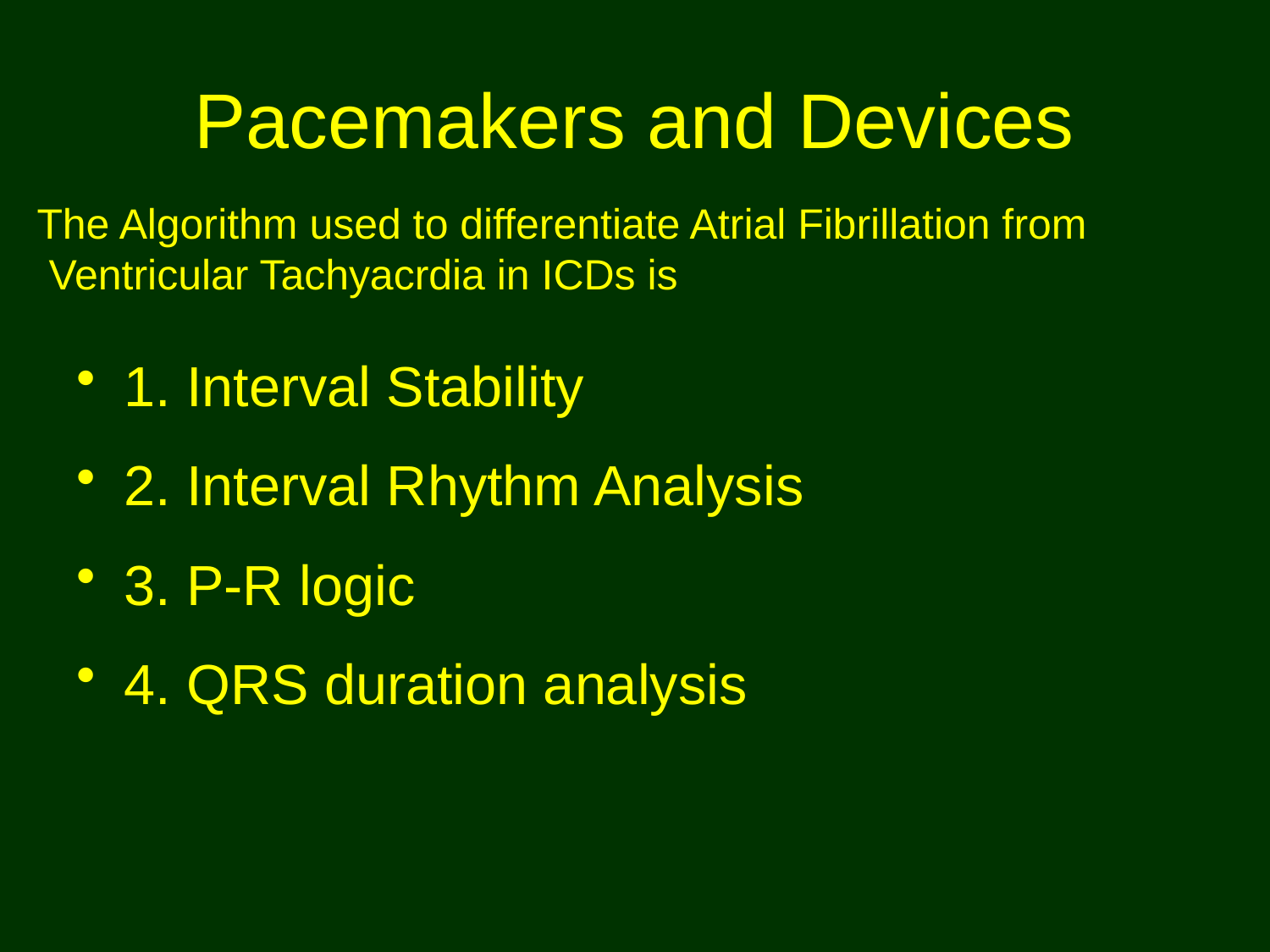

# Pacemakers and Devices
The Algorithm used to differentiate Atrial Fibrillation from
 Ventricular Tachyacrdia in ICDs is
1. Interval Stability
2. Interval Rhythm Analysis
3. P-R logic
4. QRS duration analysis